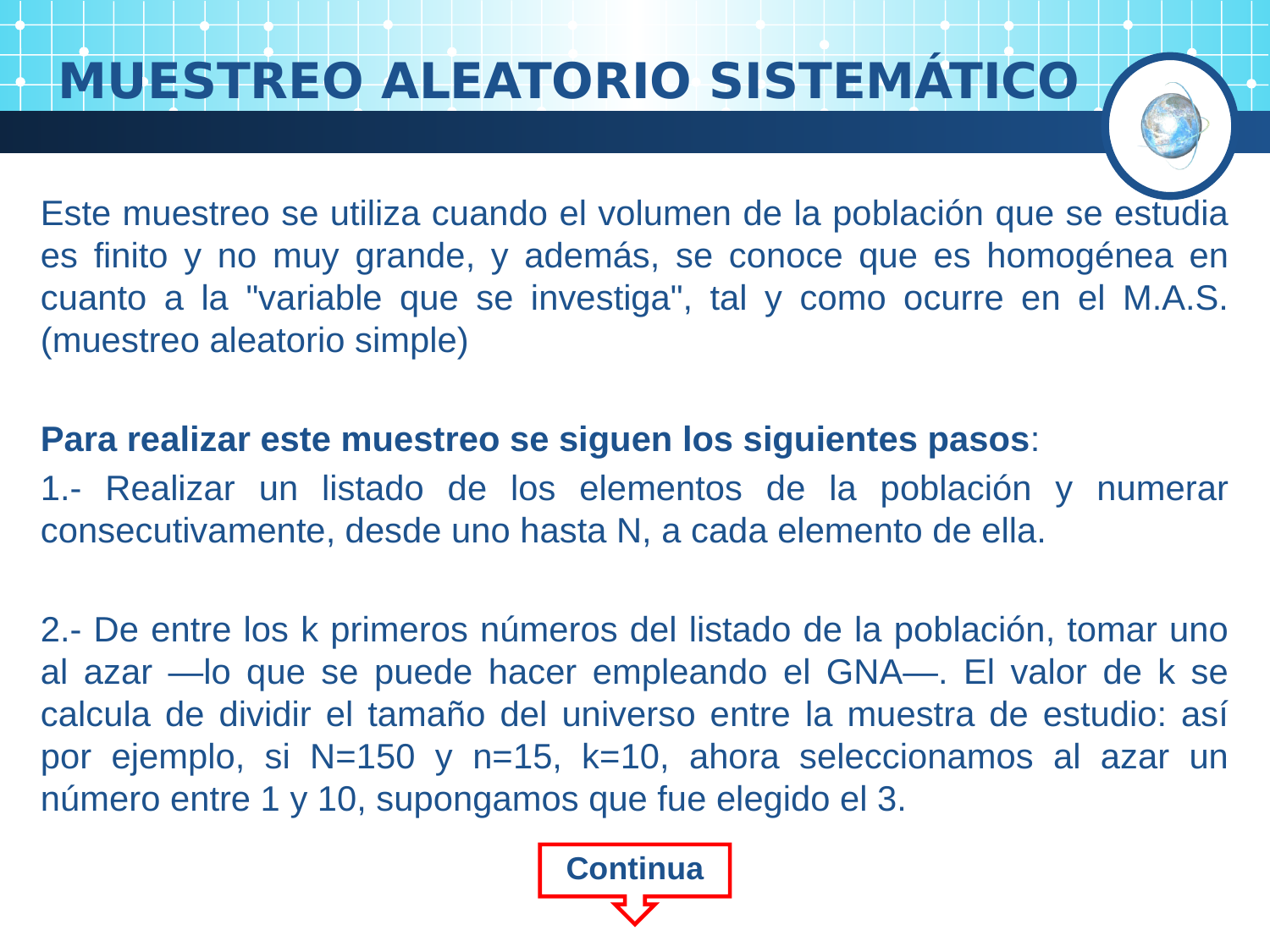

MUESTREO ALEATORIO SISTEMÁTICO
Este muestreo se utiliza cuando el volumen de la población que se estudia es finito y no muy grande, y además, se conoce que es homogénea en cuanto a la "variable que se investiga", tal y como ocurre en el M.A.S. (muestreo aleatorio simple)

Para realizar este muestreo se siguen los siguientes pasos:
1.- Realizar un listado de los elementos de la población y numerar consecutivamente, desde uno hasta N, a cada elemento de ella.

2.- De entre los k primeros números del listado de la población, tomar uno al azar —lo que se puede hacer empleando el GNA—. El valor de k se calcula de dividir el tamaño del universo entre la muestra de estudio: así por ejemplo, si N=150 y n=15, k=10, ahora seleccionamos al azar un número entre 1 y 10, supongamos que fue elegido el 3.
Continua